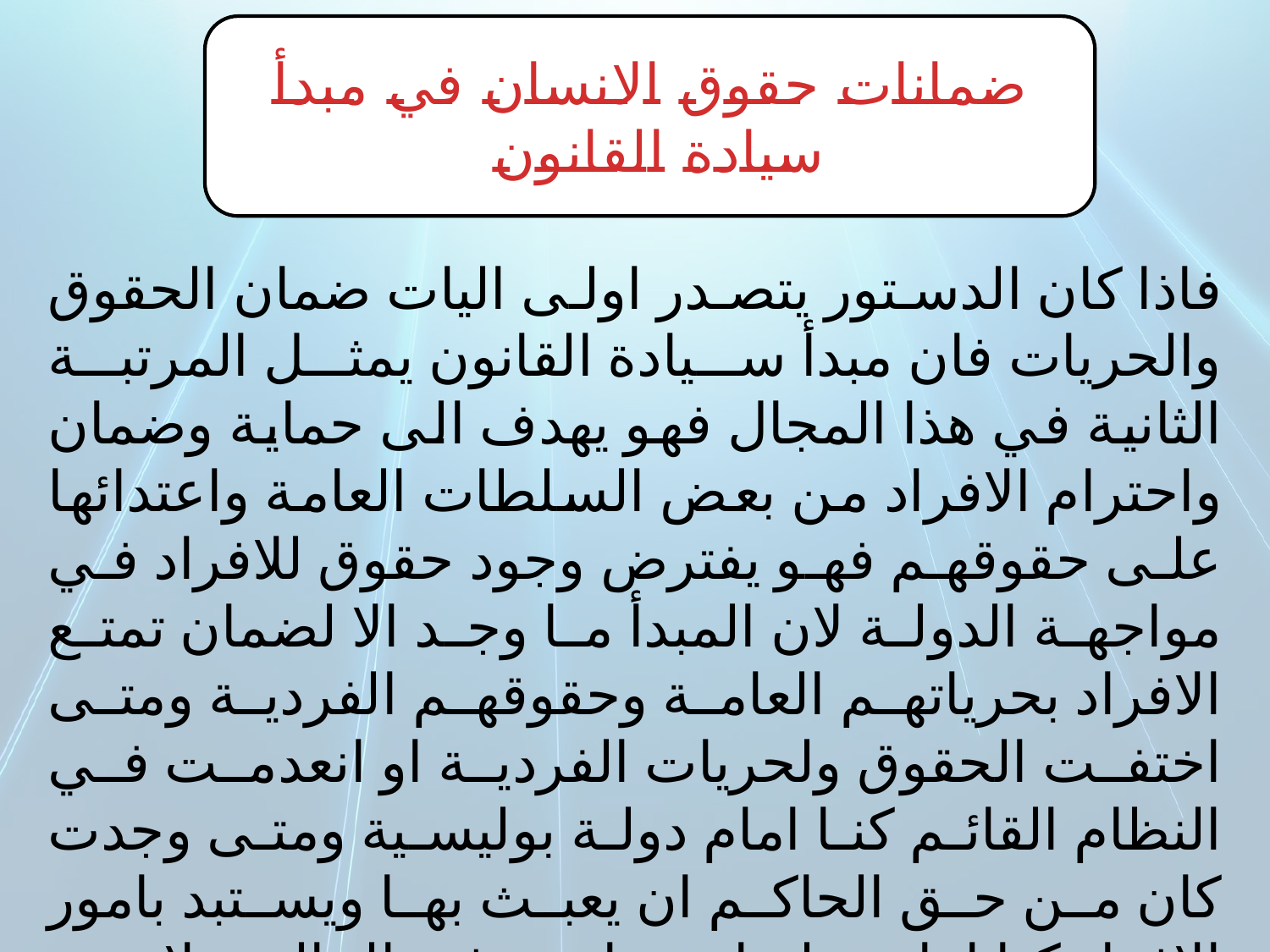

ضمانات حقوق الانسان في مبدأ سيادة القانون

فاذا كان الدستور يتصدر اولى اليات ضمان الحقوق والحريات فان مبدأ سيادة القانون يمثل المرتبة الثانية في هذا المجال فهو يهدف الى حماية وضمان واحترام الافراد من بعض السلطات العامة واعتدائها على حقوقهم فهو يفترض وجود حقوق للافراد في مواجهة الدولة لان المبدأ ما وجد الا لضمان تمتع الافراد بحرياتهم العامة وحقوقهم الفردية ومتى اختفت الحقوق ولحريات الفردية او انعدمت في النظام القائم كنا امام دولة بوليسية ومتى وجدت كان من حق الحاكم ان يعبث بها ويستبد بامور الافراد كنا امام دولة استبدادية وفي الحالتين لاوجود لمبدأ سيادة القانون .